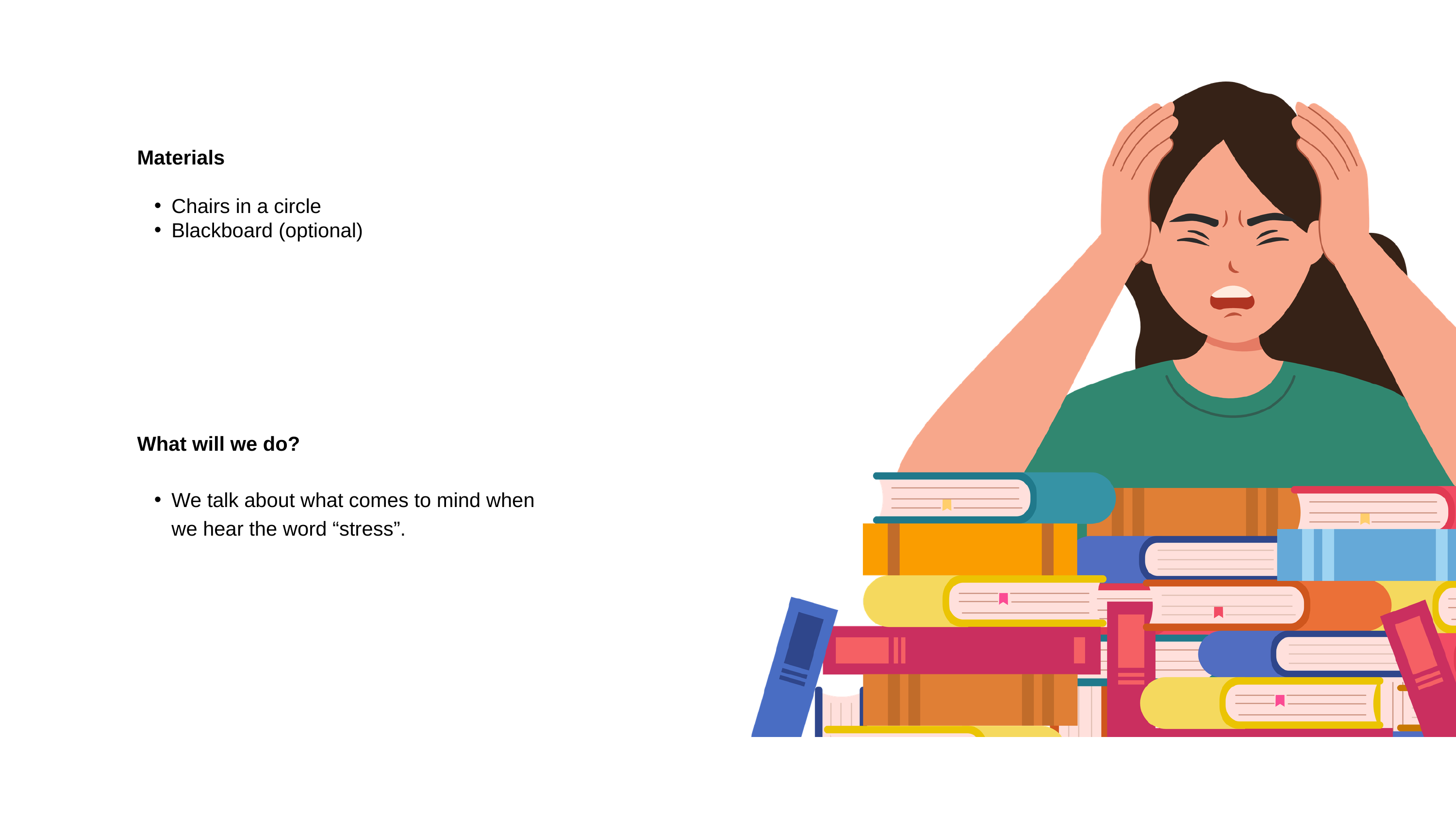

Materials

Chairs in a circle
Blackboard (optional)
What will we do?

We talk about what comes to mind when we hear the word “stress”.